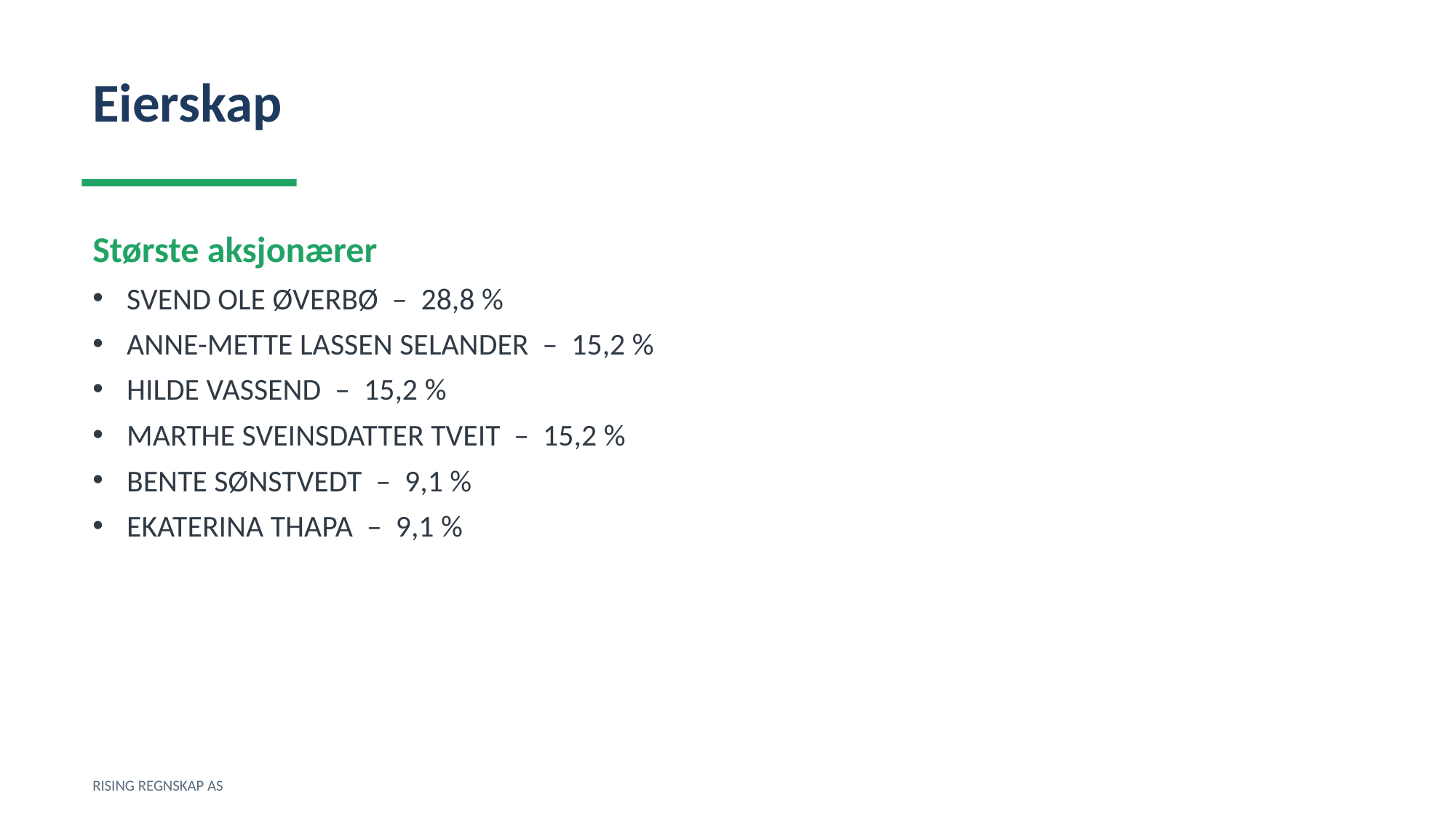

Eierskap

Største aksjonærer
SVEND OLE ØVERBØ  –  28,8 %
ANNE-METTE LASSEN SELANDER  –  15,2 %
HILDE VASSEND  –  15,2 %
MARTHE SVEINSDATTER TVEIT  –  15,2 %
BENTE SØNSTVEDT  –  9,1 %
EKATERINA THAPA  –  9,1 %
RISING REGNSKAP AS